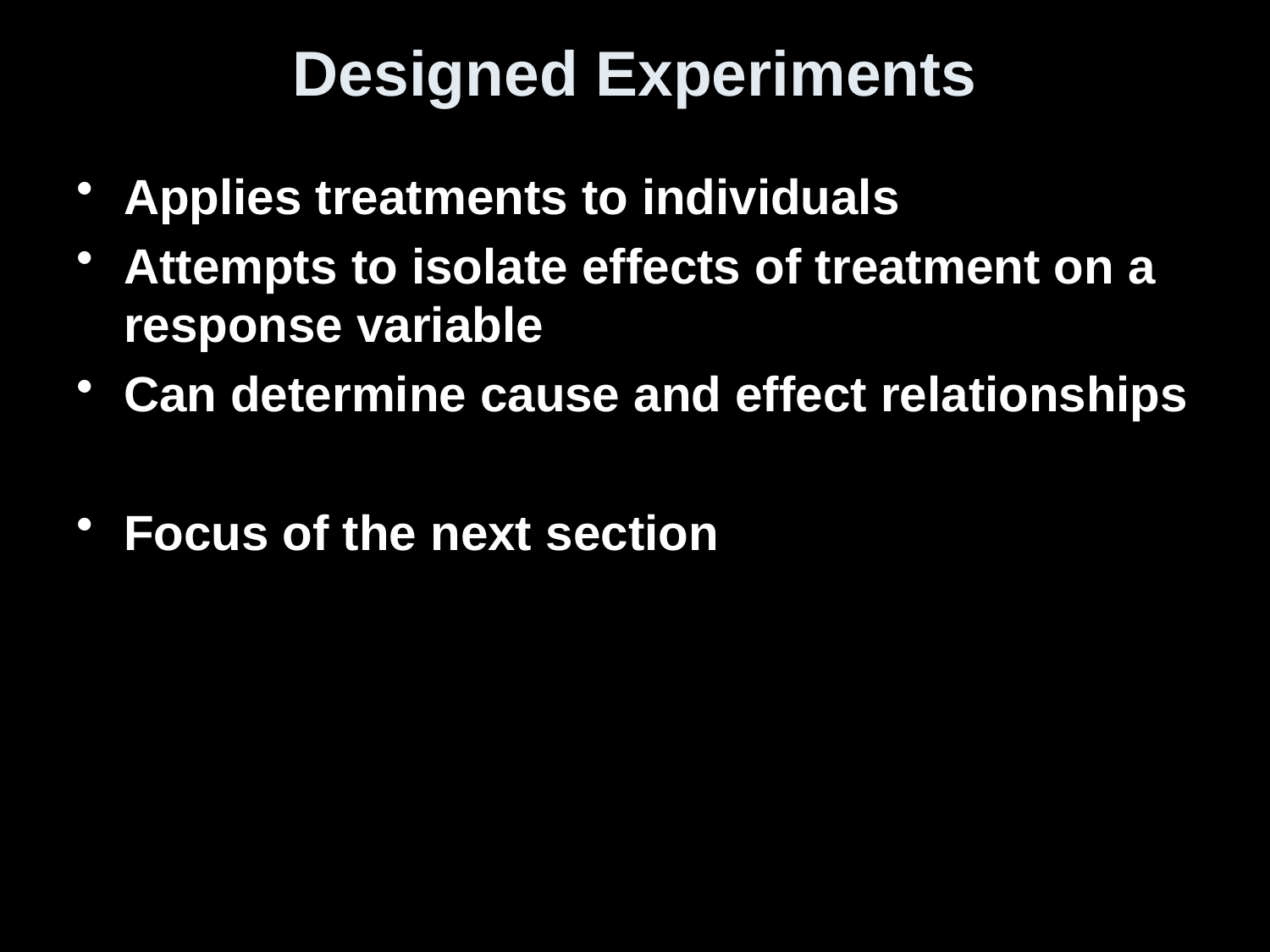

# Designed Experiments
Applies treatments to individuals
Attempts to isolate effects of treatment on a response variable
Can determine cause and effect relationships

Focus of the next section